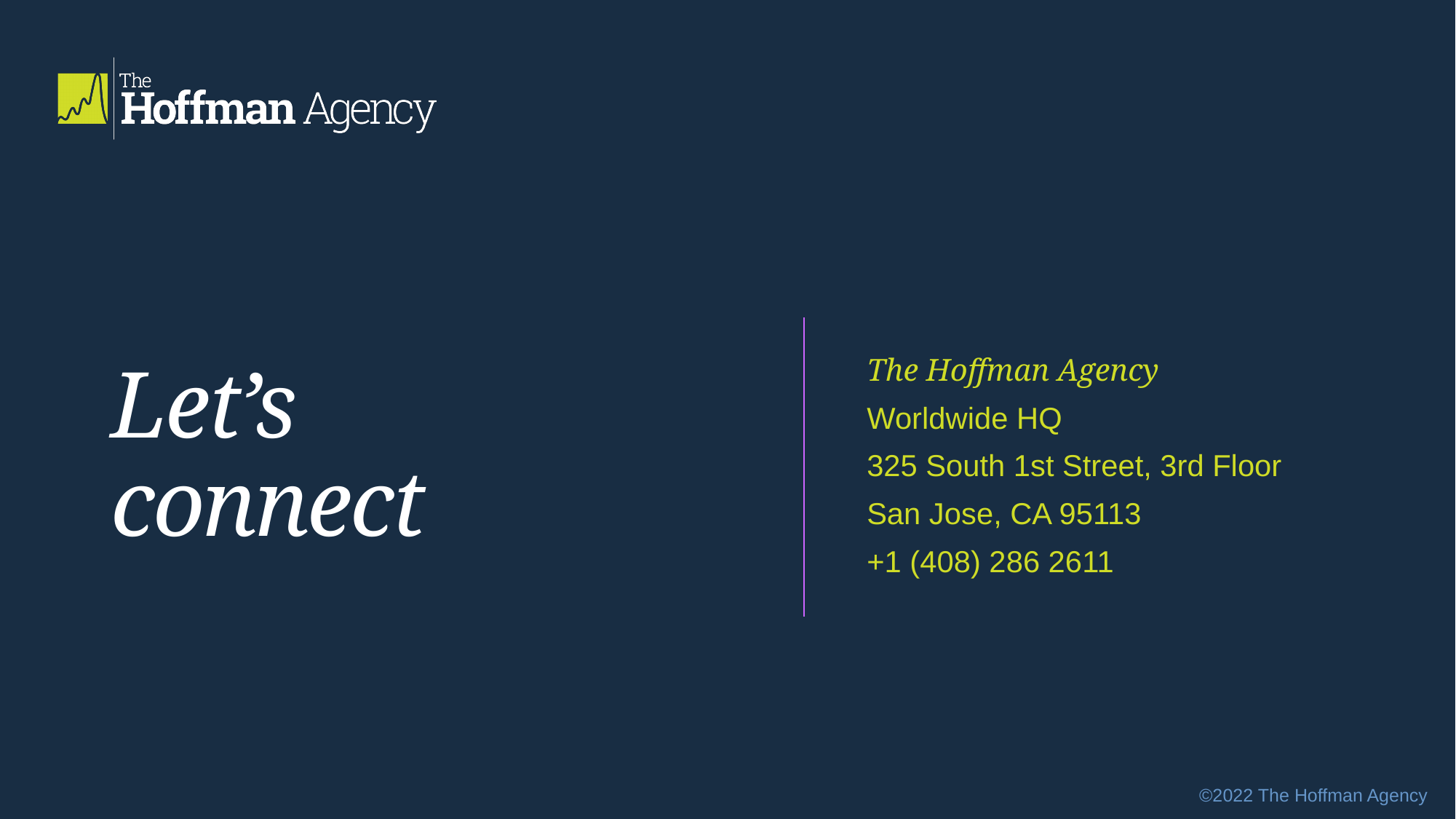

©2022 The Hoffman Agency
The Hoffman Agency
Worldwide HQ
325 South 1st Street, 3rd Floor
San Jose, CA 95113
+1 (408) 286 2611
Let’s connect
# Let’s connect
©2022 The Hoffman Agency